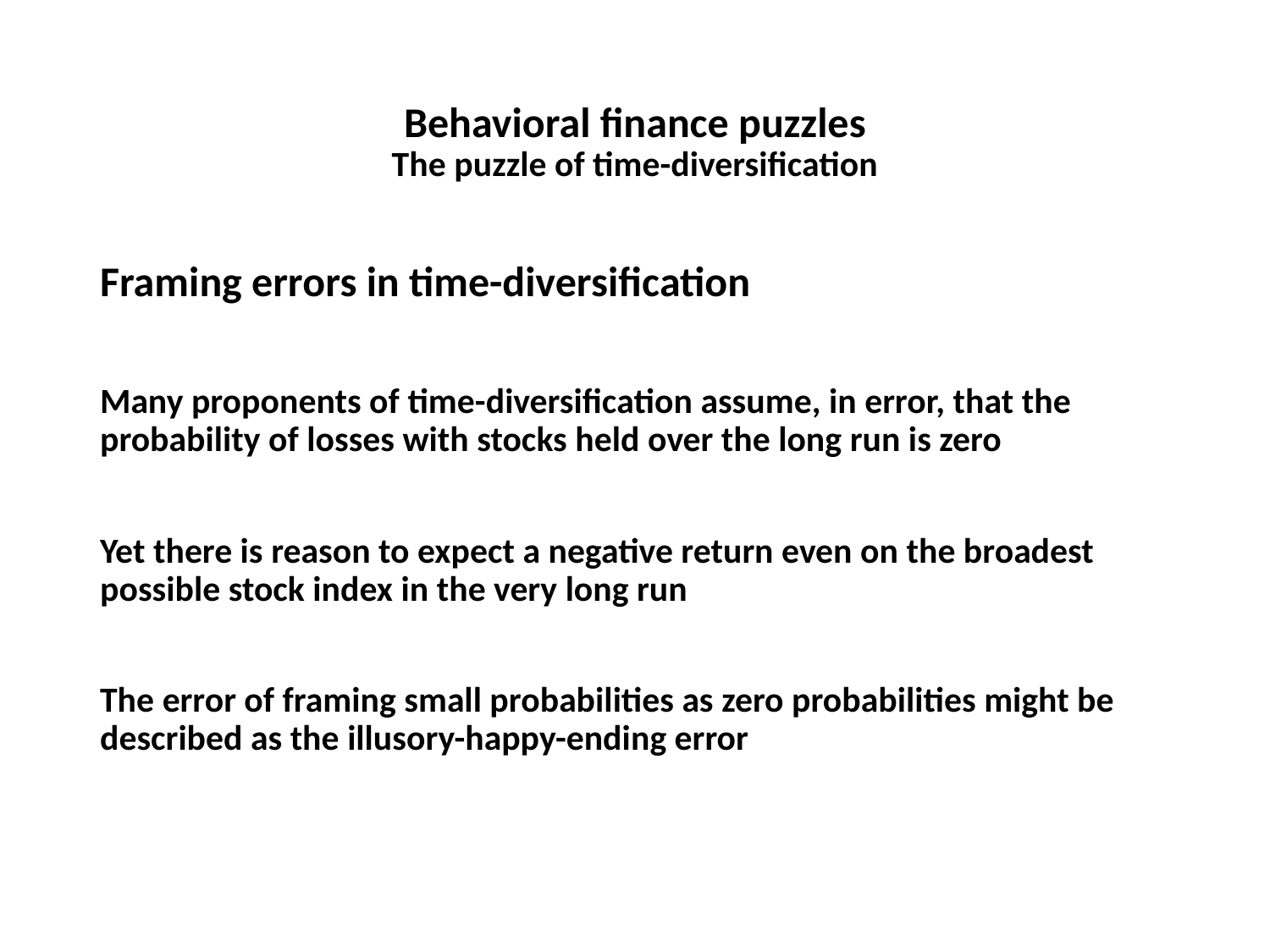

# Behavioral finance puzzles The puzzle of time-diversification
Framing errors in time-diversification

Many proponents of time-diversification assume, in error, that the probability of losses with stocks held over the long run is zero

Yet there is reason to expect a negative return even on the broadest possible stock index in the very long run

The error of framing small probabilities as zero probabilities might be described as the illusory-happy-ending error